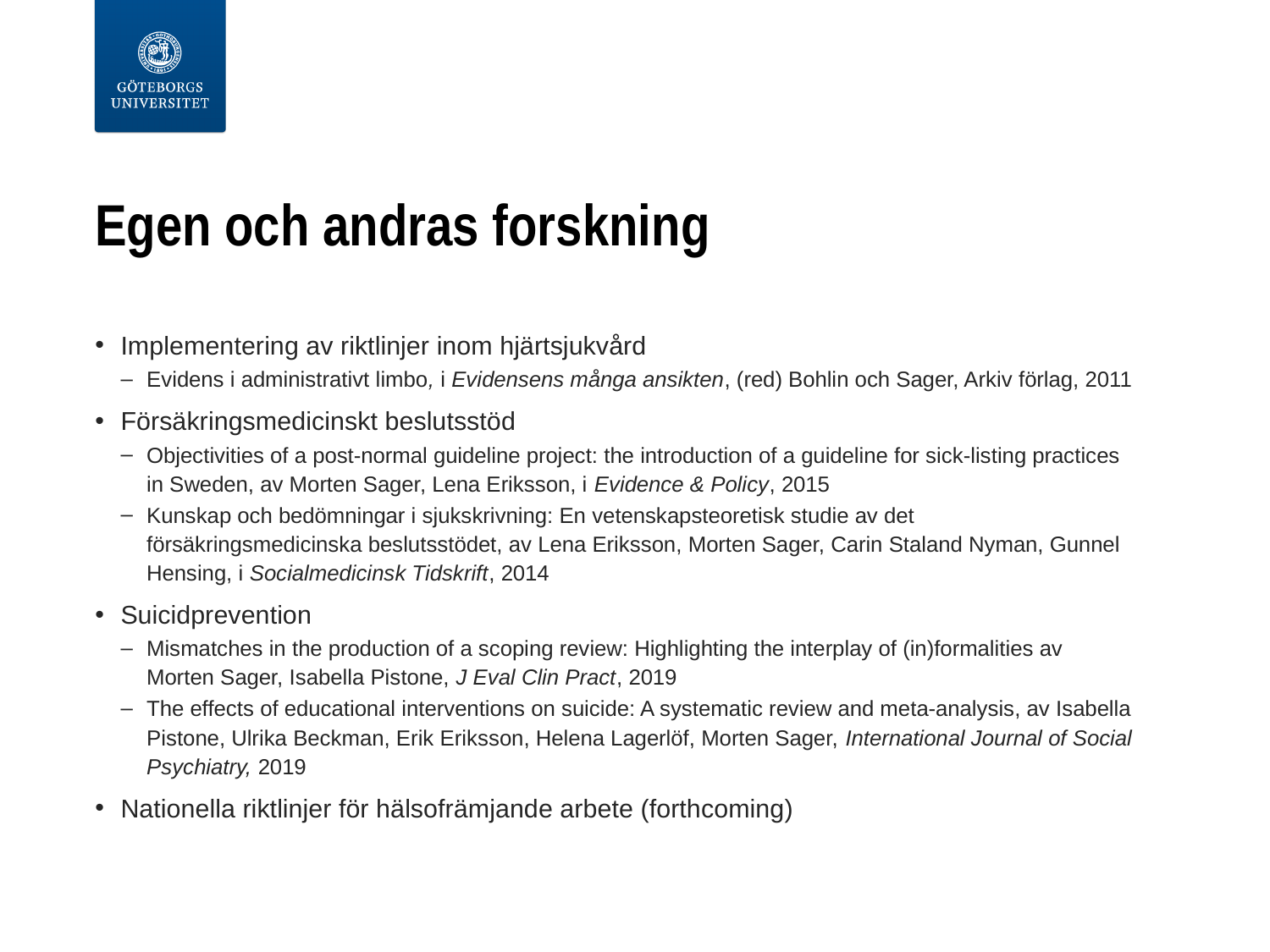

# Egen och andras forskning
Implementering av riktlinjer inom hjärtsjukvård
Evidens i administrativt limbo, i Evidensens många ansikten, (red) Bohlin och Sager, Arkiv förlag, 2011
Försäkringsmedicinskt beslutsstöd
Objectivities of a post-normal guideline project: the introduction of a guideline for sick-listing practices in Sweden, av Morten Sager, Lena Eriksson, i Evidence & Policy, 2015
Kunskap och bedömningar i sjukskrivning: En vetenskapsteoretisk studie av det försäkringsmedicinska beslutsstödet, av Lena Eriksson, Morten Sager, Carin Staland Nyman, Gunnel Hensing, i Socialmedicinsk Tidskrift, 2014
Suicidprevention
Mismatches in the production of a scoping review: Highlighting the interplay of (in)formalities av Morten Sager, Isabella Pistone, J Eval Clin Pract, 2019
The effects of educational interventions on suicide: A systematic review and meta-analysis, av Isabella Pistone, Ulrika Beckman, Erik Eriksson, Helena Lagerlöf, Morten Sager, International Journal of Social Psychiatry, 2019
Nationella riktlinjer för hälsofrämjande arbete (forthcoming)